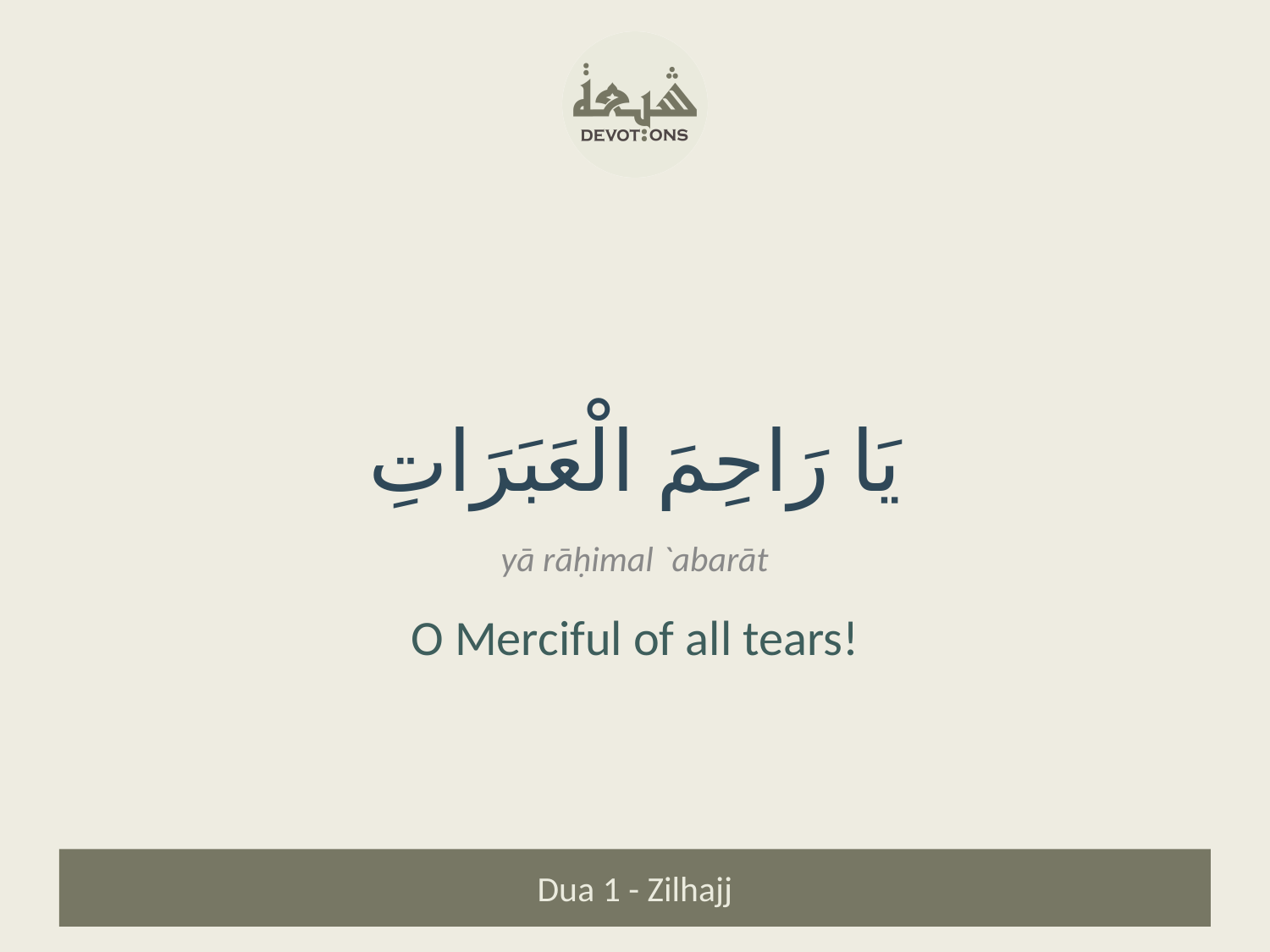

يَا رَاحِمَ الْعَبَرَاتِ
yā rāḥimal `abarāt
O Merciful of all tears!
Dua 1 - Zilhajj